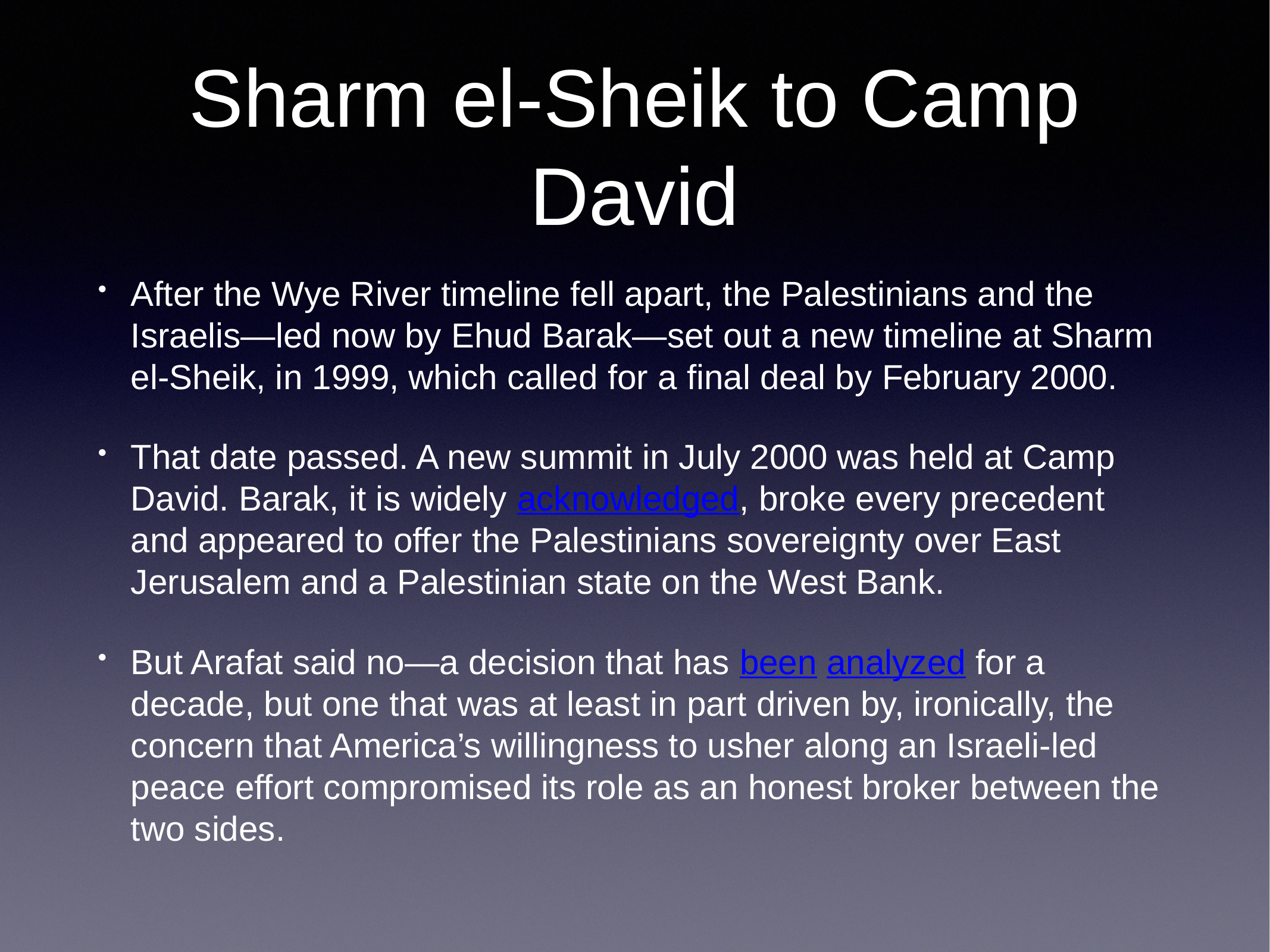

# Sharm el-Sheik to Camp David
After the Wye River timeline fell apart, the Palestinians and the Israelis—led now by Ehud Barak—set out a new timeline at Sharm el-Sheik, in 1999, which called for a final deal by February 2000.
That date passed. A new summit in July 2000 was held at Camp David. Barak, it is widely acknowledged, broke every precedent and appeared to offer the Palestinians sovereignty over East Jerusalem and a Palestinian state on the West Bank.
But Arafat said no—a decision that has been analyzed for a decade, but one that was at least in part driven by, ironically, the concern that America’s willingness to usher along an Israeli-led peace effort compromised its role as an honest broker between the two sides.